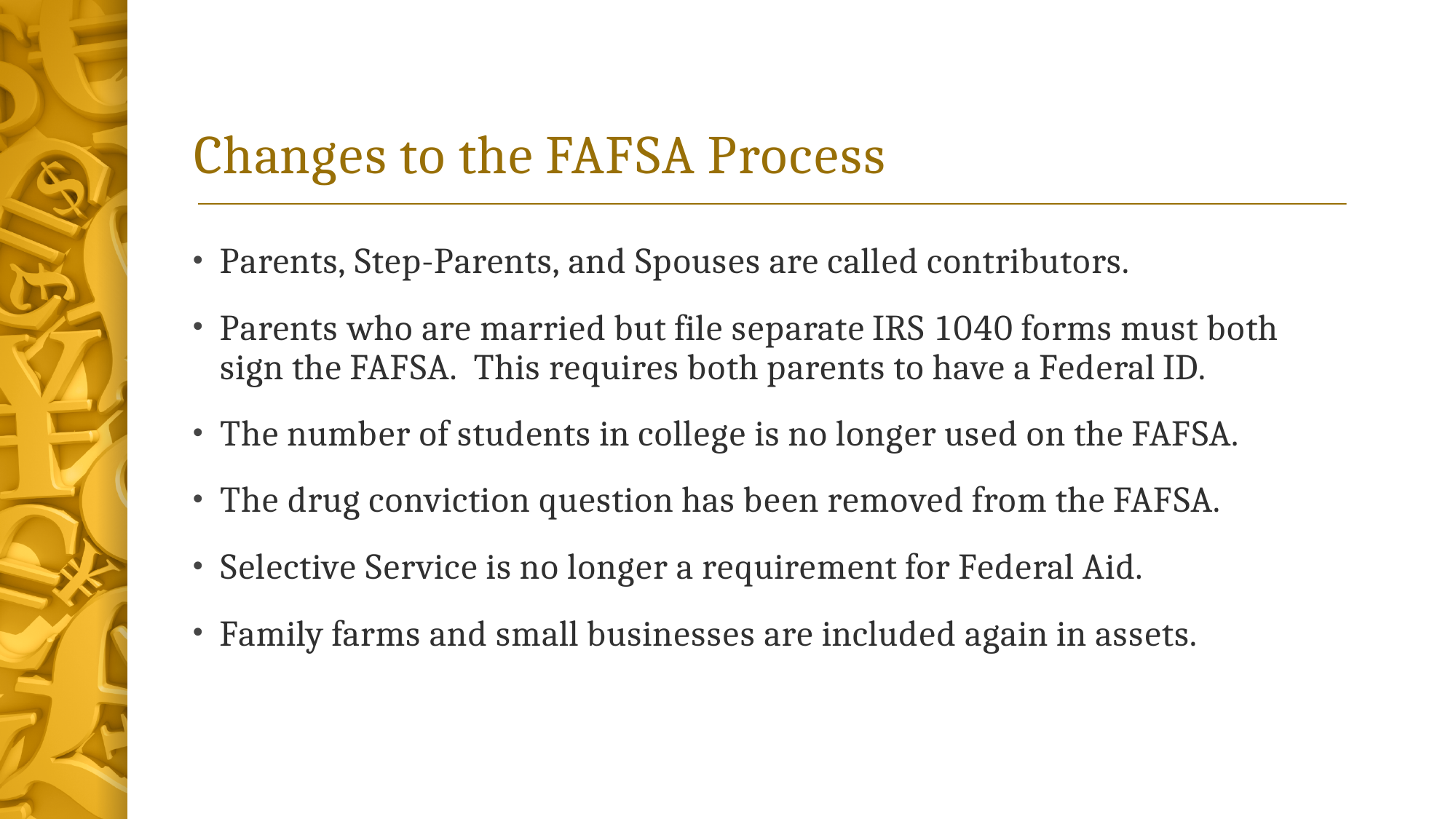

# Changes to the FAFSA Process
Parents, Step-Parents, and Spouses are called contributors.
Parents who are married but file separate IRS 1040 forms must both sign the FAFSA.  This requires both parents to have a Federal ID.
The number of students in college is no longer used on the FAFSA.
The drug conviction question has been removed from the FAFSA.
Selective Service is no longer a requirement for Federal Aid.
Family farms and small businesses are included again in assets.